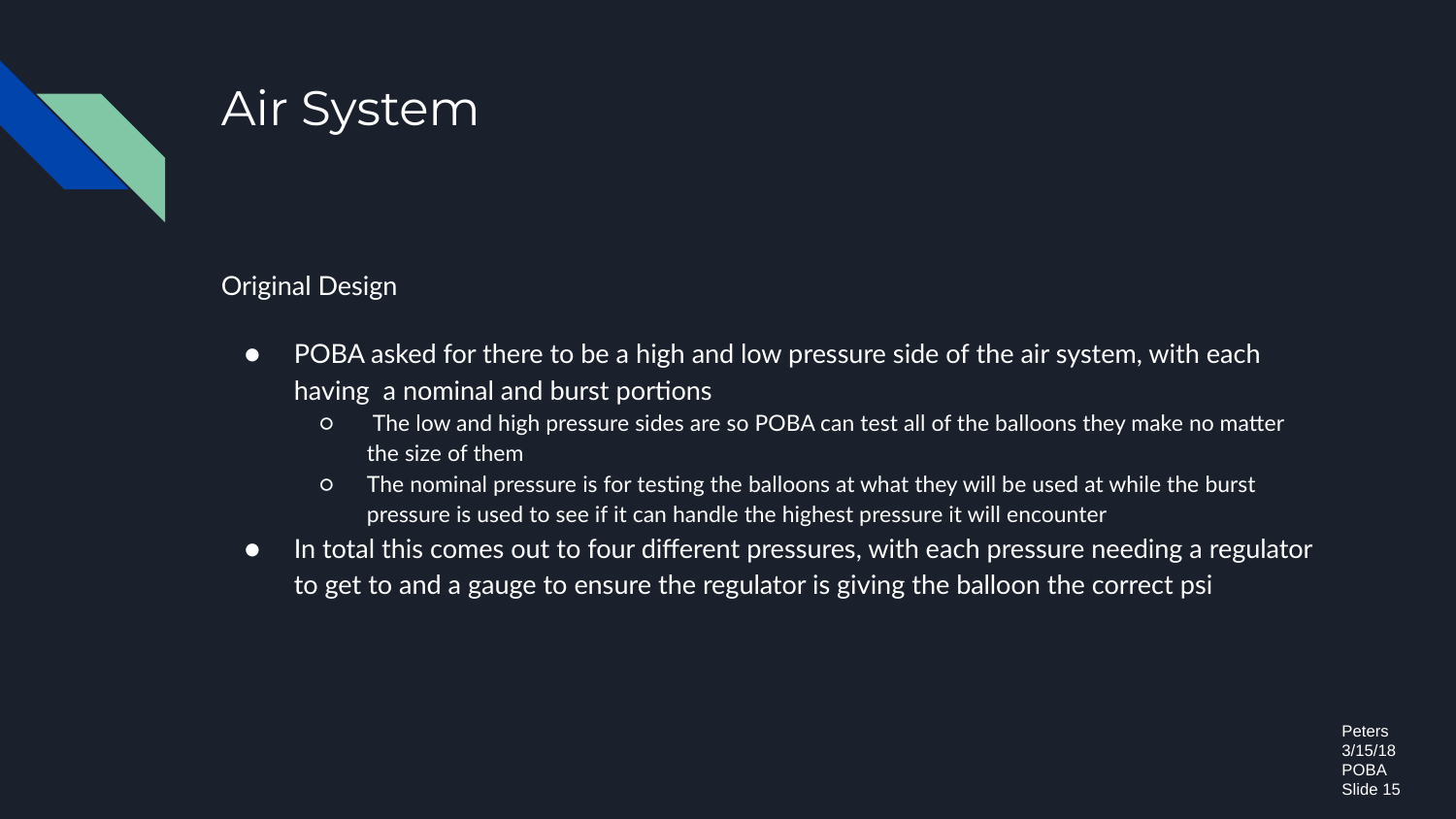

# Air System
Original Design
POBA asked for there to be a high and low pressure side of the air system, with each having  a nominal and burst portions
 The low and high pressure sides are so POBA can test all of the balloons they make no matter the size of them
The nominal pressure is for testing the balloons at what they will be used at while the burst pressure is used to see if it can handle the highest pressure it will encounter
In total this comes out to four different pressures, with each pressure needing a regulator to get to and a gauge to ensure the regulator is giving the balloon the correct psi
Peters
3/15/18
POBA
Slide 15